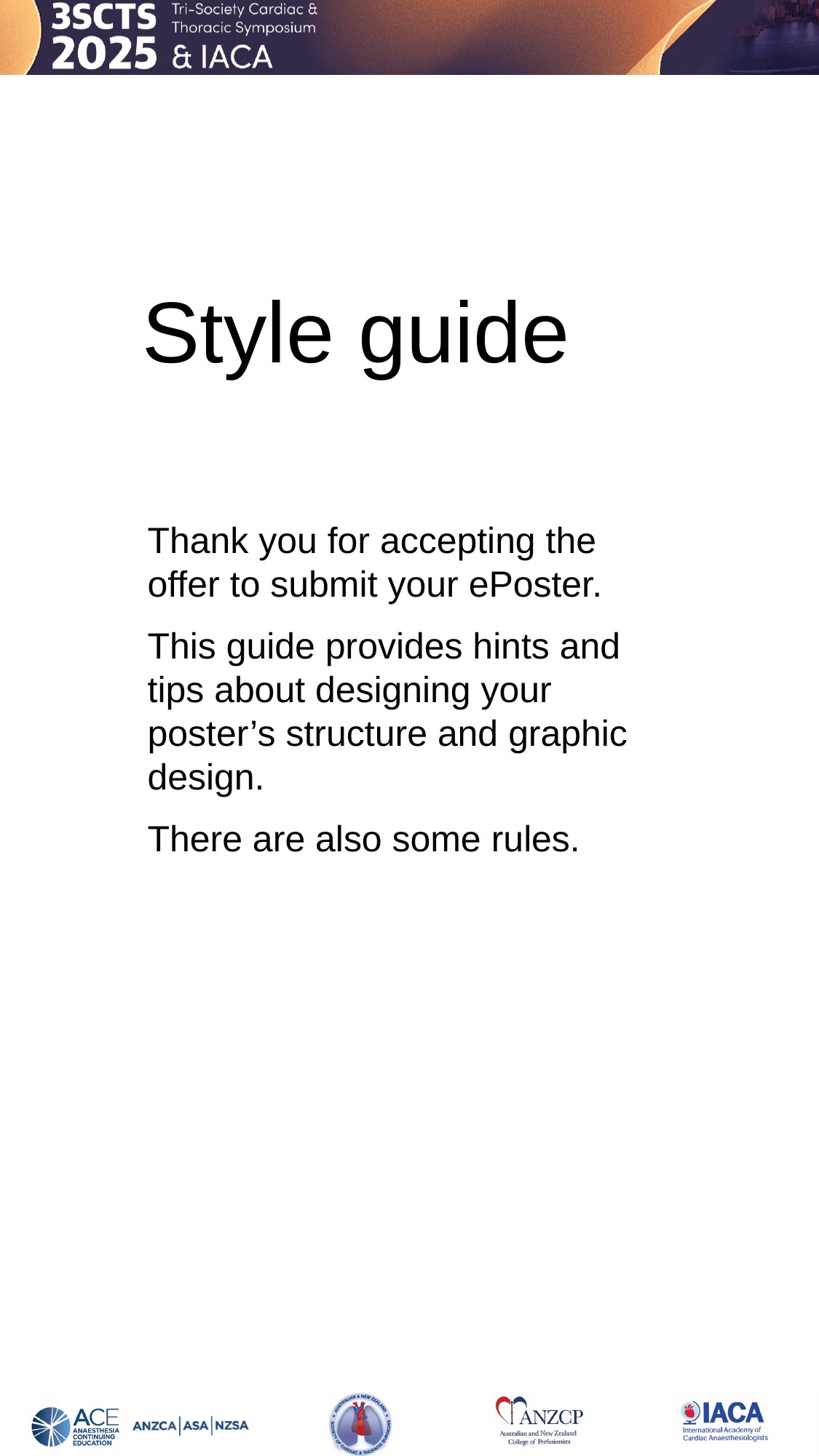

Style guide
Thank you for accepting the offer to submit your ePoster.
This guide provides hints and tips about designing your poster’s structure and graphic design.
There are also some rules.